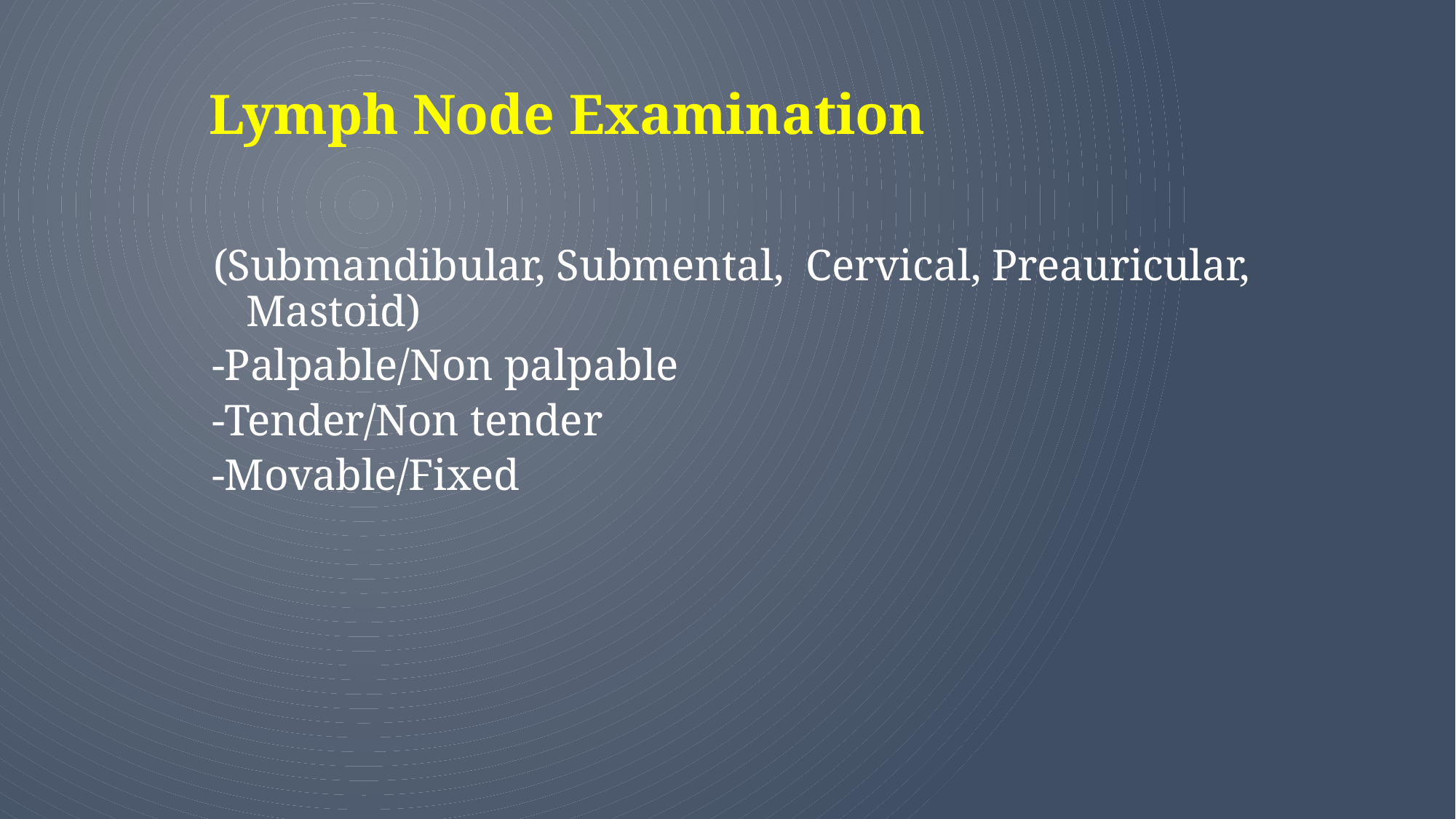

Lymph Node Examination
(Submandibular, Submental,  Cervical, Preauricular,  Mastoid)
-Palpable/Non palpable
-Tender/Non tender
-Movable/Fixed
21